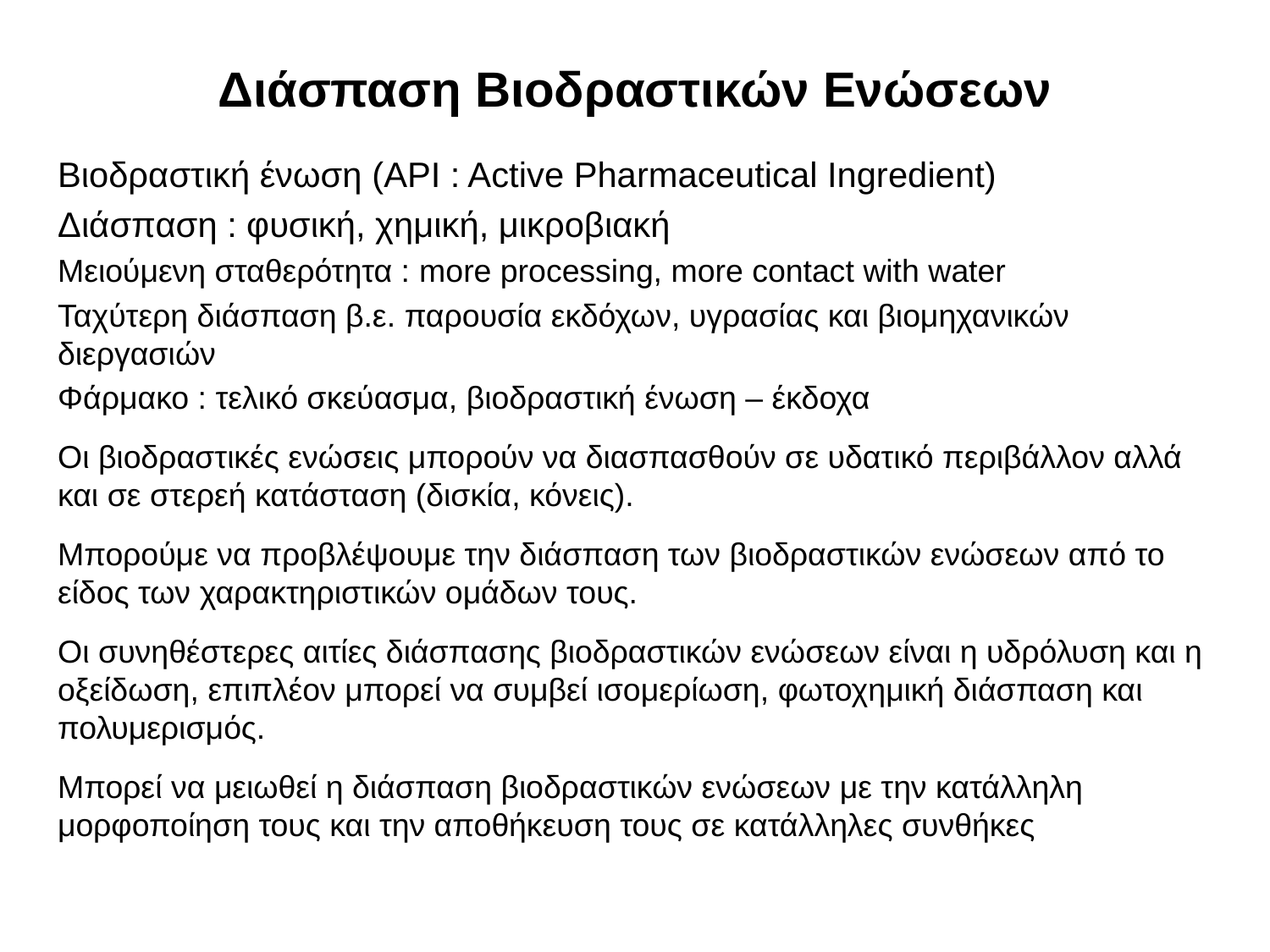

# Διάσπαση Βιοδραστικών Ενώσεων
Βιοδραστική ένωση (API : Active Pharmaceutical Ingredient)
Διάσπαση : φυσική, χημική, μικροβιακή
Μειούμενη σταθερότητα : more processing, more contact with water
Ταχύτερη διάσπαση β.ε. παρουσία εκδόχων, υγρασίας και βιομηχανικών διεργασιών
Φάρμακο : τελικό σκεύασμα, βιοδραστική ένωση – έκδοχα
Οι βιοδραστικές ενώσεις μπορούν να διασπασθούν σε υδατικό περιβάλλον αλλά και σε στερεή κατάσταση (δισκία, κόνεις).
Μπορούμε να προβλέψουμε την διάσπαση των βιοδραστικών ενώσεων από το είδος των χαρακτηριστικών ομάδων τους.
Οι συνηθέστερες αιτίες διάσπασης βιοδραστικών ενώσεων είναι η υδρόλυση και η οξείδωση, επιπλέον μπορεί να συμβεί ισομερίωση, φωτοχημική διάσπαση και πολυμερισμός.
Μπορεί να μειωθεί η διάσπαση βιοδραστικών ενώσεων με την κατάλληλη μορφοποίηση τους και την αποθήκευση τους σε κατάλληλες συνθήκες